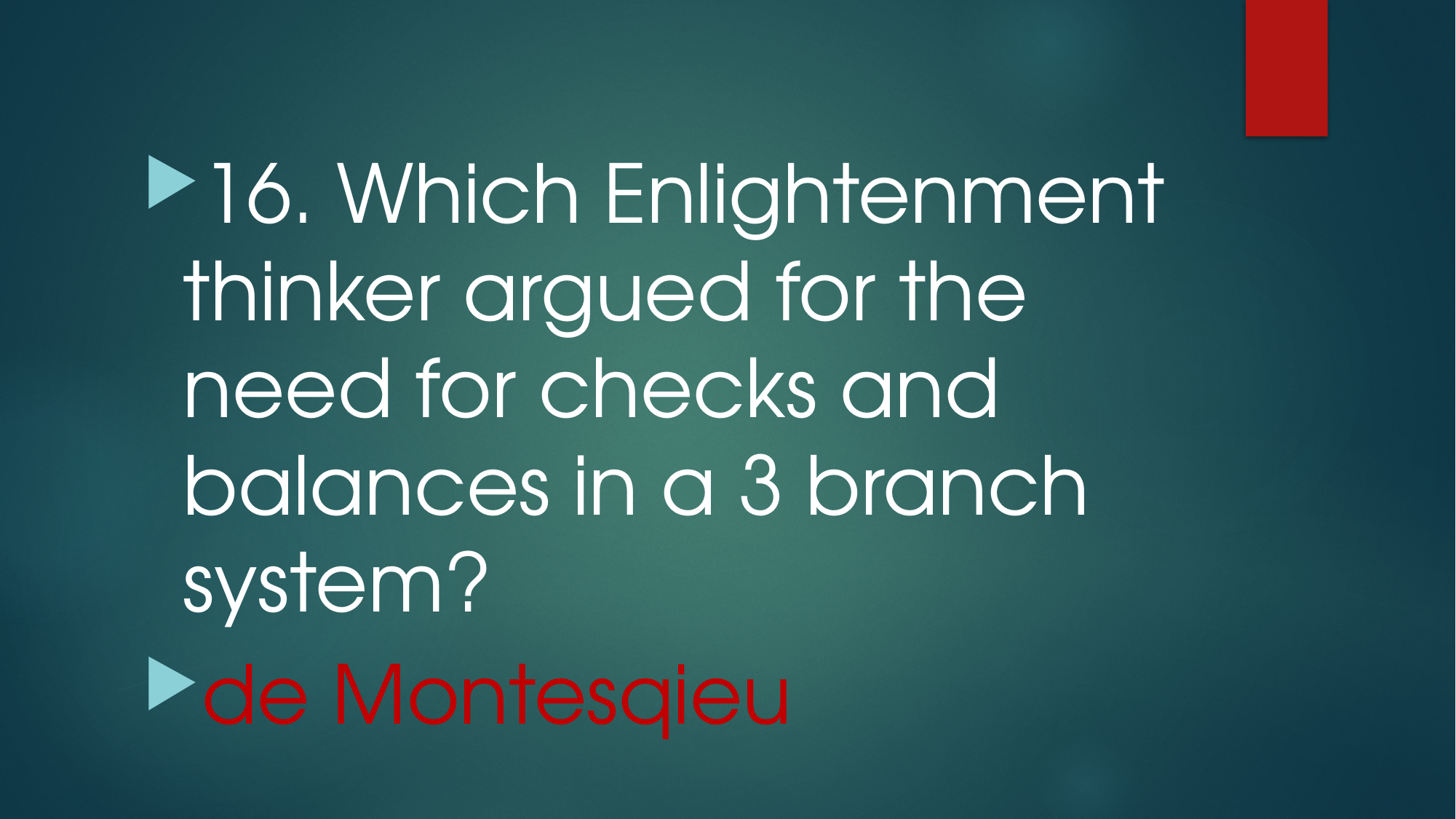

#
16. Which Enlightenment thinker argued for the need for checks and balances in a 3 branch system?
de Montesqieu